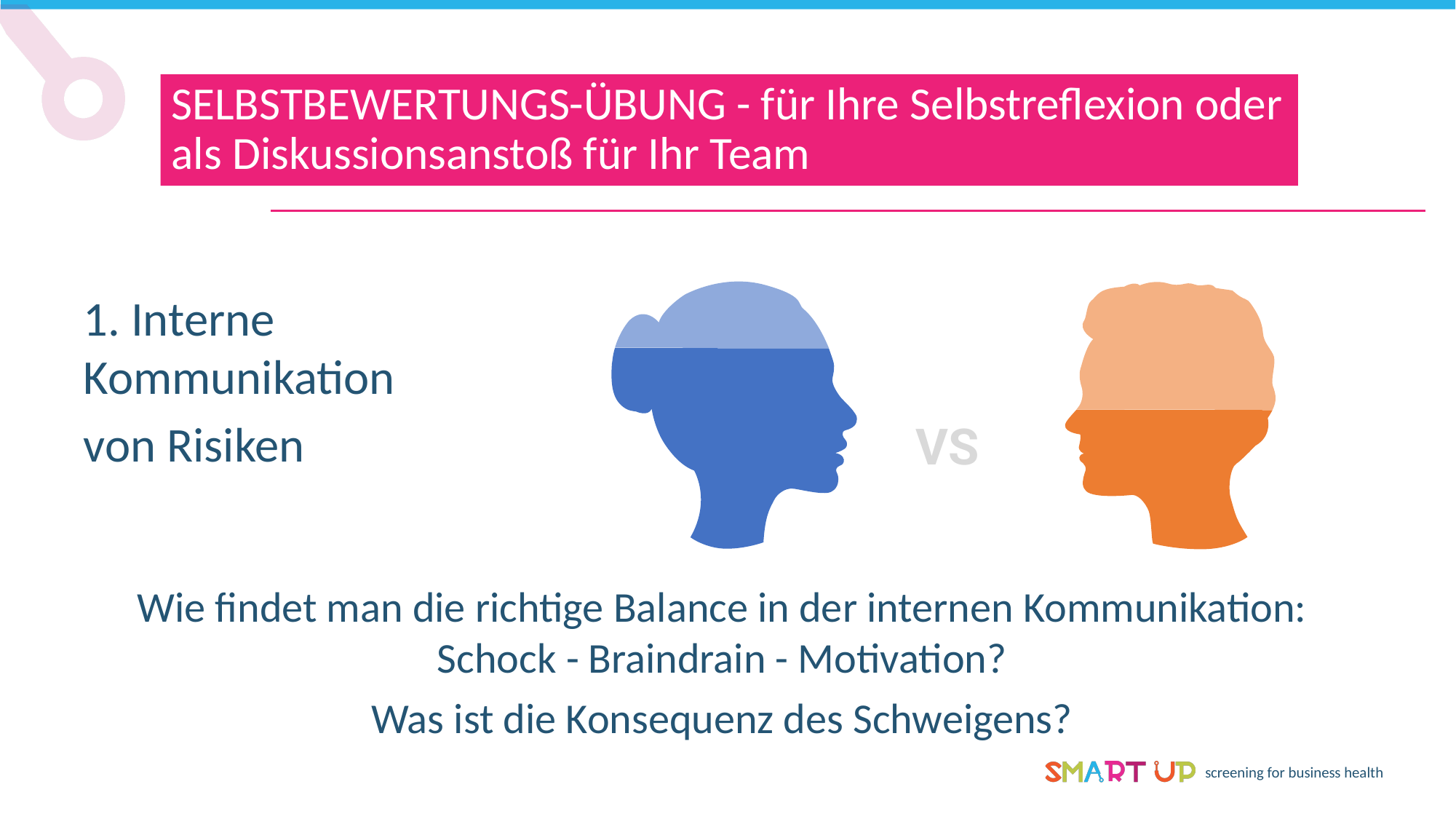

SELBSTBEWERTUNGS-ÜBUNG - für Ihre Selbstreflexion oder als Diskussionsanstoß für Ihr Team
Fragen und Diskussionen

1. Interne Kommunikation
von Risiken

VS

Wie findet man die richtige Balance in der internen Kommunikation: Schock - Braindrain - Motivation?
Was ist die Konsequenz des Schweigens?